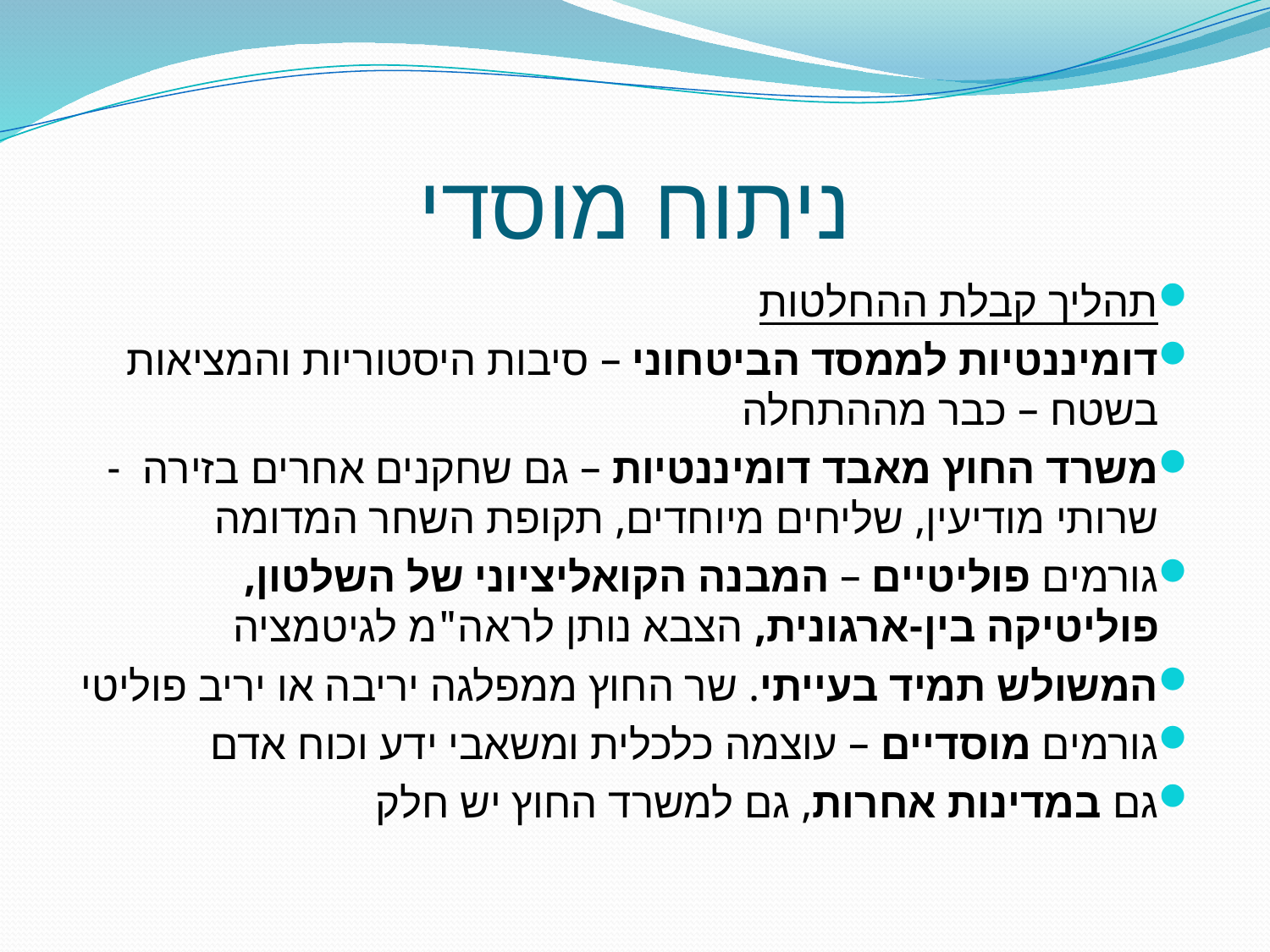

# ניתוח מוסדי
תהליך קבלת ההחלטות
דומיננטיות לממסד הביטחוני – סיבות היסטוריות והמציאות בשטח – כבר מההתחלה
משרד החוץ מאבד דומיננטיות – גם שחקנים אחרים בזירה  - שרותי מודיעין, שליחים מיוחדים, תקופת השחר המדומה
גורמים פוליטיים – המבנה הקואליציוני של השלטון, פוליטיקה בין-ארגונית, הצבא נותן לראה"מ לגיטמציה
המשולש תמיד בעייתי. שר החוץ ממפלגה יריבה או יריב פוליטי
גורמים מוסדיים – עוצמה כלכלית ומשאבי ידע וכוח אדם
גם במדינות אחרות, גם למשרד החוץ יש חלק